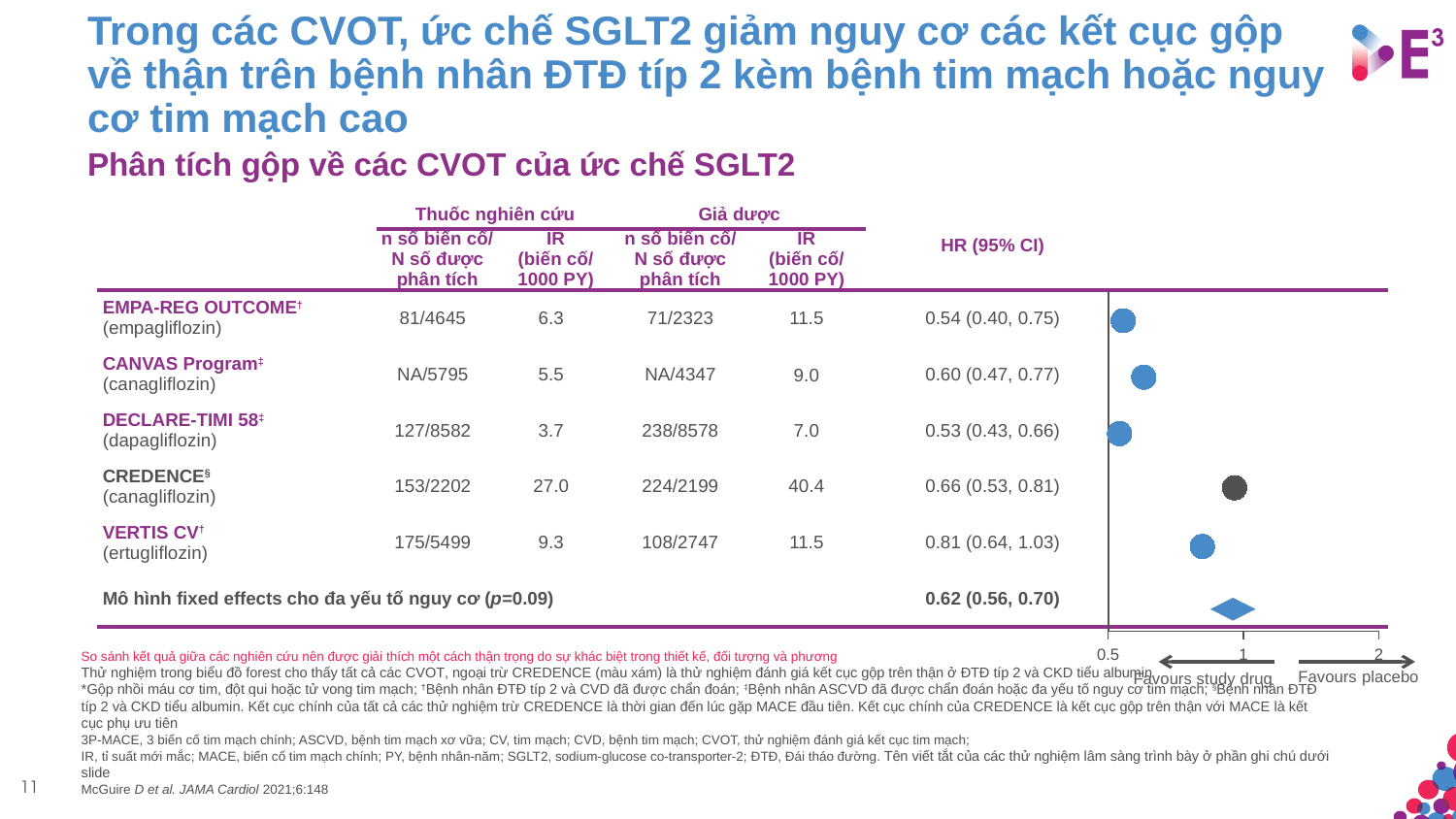

# Trong các CVOT, ức chế SGLT2 giảm nguy cơ các kết cục gộp về thận trên bệnh nhân ĐTĐ típ 2 kèm bệnh tim mạch hoặc nguy cơ tim mạch cao
Phân tích gộp về các CVOT của ức chế SGLT2
|  | Thuốc nghiên cứu |  |  | Giả dược |  | HR (95% CI) |  |  |
| --- | --- | --- | --- | --- | --- | --- | --- | --- |
|  | n số biến cố/ N số được phân tích |  | IR (biến cố/ 1000 PY) | n số biến cố/ N số được phân tích | IR (biến cố/ 1000 PY) |  |  |  |
| EMPA-REG OUTCOME† (empagliflozin) | 81/4645 | 6.3 |  | 71/2323 | 11.5 | 0.54 (0.40, 0.75) |  |  |
| CANVAS Program‡ (canagliflozin) | NA/5795 | 5.5 |  | NA/4347 | 9.0 | 0.60 (0.47, 0.77) |  |  |
| DECLARE-TIMI 58‡ (dapagliflozin) | 127/8582 | 3.7 |  | 238/8578 | 7.0 | 0.53 (0.43, 0.66) |  |  |
| CREDENCE§ (canagliflozin) | 153/2202 | 27.0 |  | 224/2199 | 40.4 | 0.66 (0.53, 0.81) |  |  |
| VERTIS CV† (ertugliflozin) | 175/5499 | 9.3 |  | 108/2747 | 11.5 | 0.81 (0.64, 1.03) |  |  |
| Mô hình fixed effects cho đa yếu tố nguy cơ (p=0.09) |  |  |  |  |  | 0.62 (0.56, 0.70) |  |  |

### Chart

| Category | EMPA REG OUTCOME |
|---|---|

### Chart

| Category | EMPA REG OUTCOME |
|---|---|
Favours placebo
Favours study drug
So sánh kết quả giữa các nghiên cứu nên được giải thích một cách thận trọng do sự khác biệt trong thiết kế, đối tượng và phương
Thử nghiệm trong biểu đồ forest cho thấy tất cả các CVOT, ngoại trừ CREDENCE (màu xám) là thử nghiệm đánh giá kết cục gộp trên thận ở ĐTĐ típ 2 và CKD tiểu albumin
*Gộp nhồi máu cơ tim, đột qui hoặc tử vong tim mạch; †Bệnh nhân ĐTĐ típ 2 và CVD đã được chẩn đoán; ‡Bệnh nhân ASCVD đã được chẩn đoán hoặc đa yếu tố nguy cơ tim mạch; §Bệnh nhân ĐTĐ típ 2 và CKD tiểu albumin. Kết cục chính của tất cả các thử nghiệm trừ CREDENCE là thời gian đến lúc gặp MACE đầu tiên. Kết cục chính của CREDENCE là kết cục gộp trên thận với MACE là kết cục phụ ưu tiên
3P-MACE, 3 biến cố tim mạch chính; ASCVD, bệnh tim mạch xơ vữa; CV, tim mạch; CVD, bệnh tim mạch; CVOT, thử nghiệm đánh giá kết cục tim mạch;
IR, tỉ suất mới mắc; MACE, biến cố tim mạch chính; PY, bệnh nhân-năm; SGLT2, sodium-glucose co-transporter-2; ĐTĐ, Đái tháo đường. Tên viết tắt của các thử nghiệm lâm sàng trình bày ở phần ghi chú dưới slide
McGuire D et al. JAMA Cardiol 2021;6:148
11